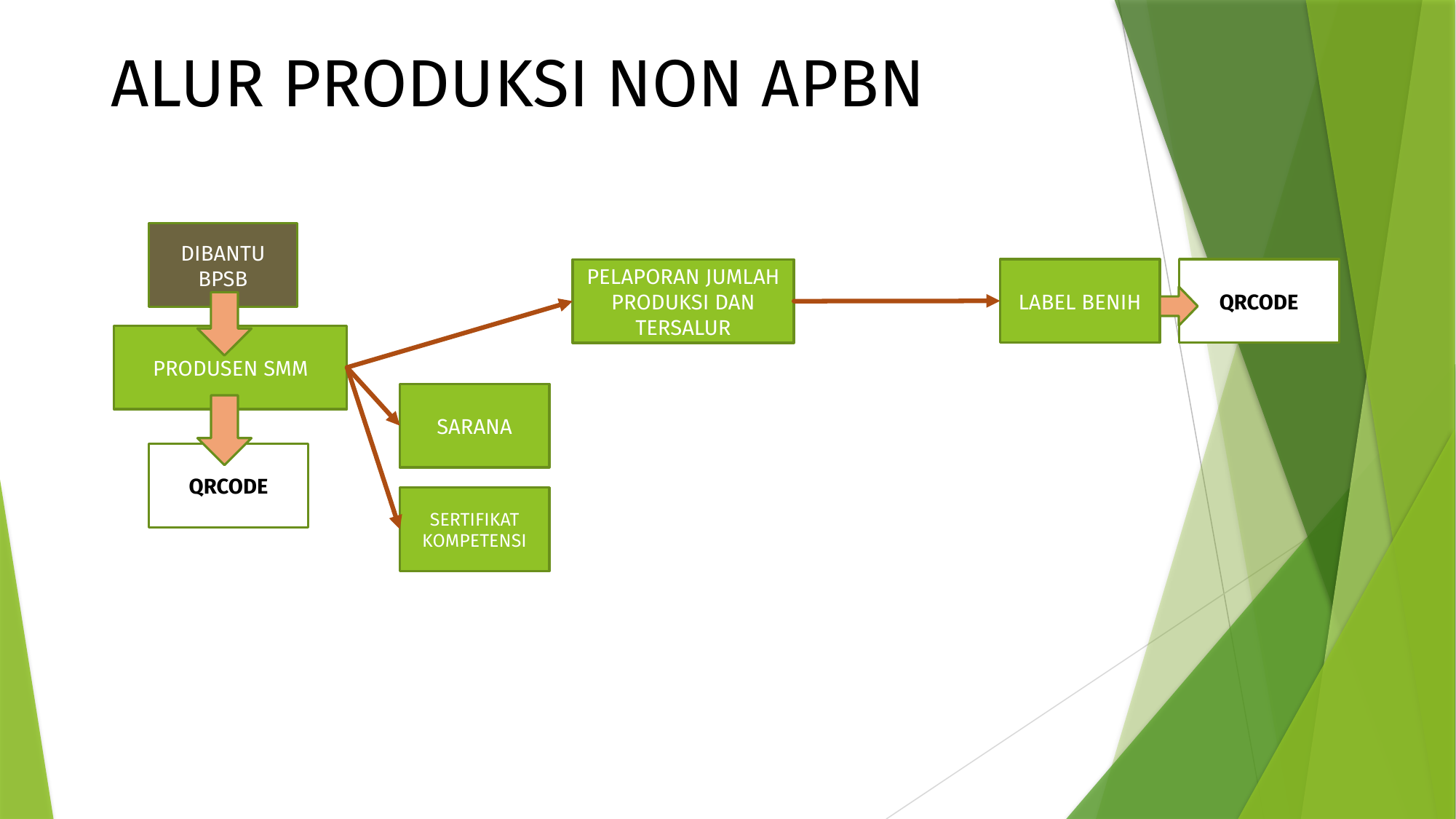

ALUR PRODUKSI NON APBN
DIBANTU BPSB
LABEL BENIH
QRCODE
PELAPORAN JUMLAH PRODUKSI DAN TERSALUR

PRODUSEN SMM
SARANA

QRCODE
SERTIFIKAT KOMPETENSI